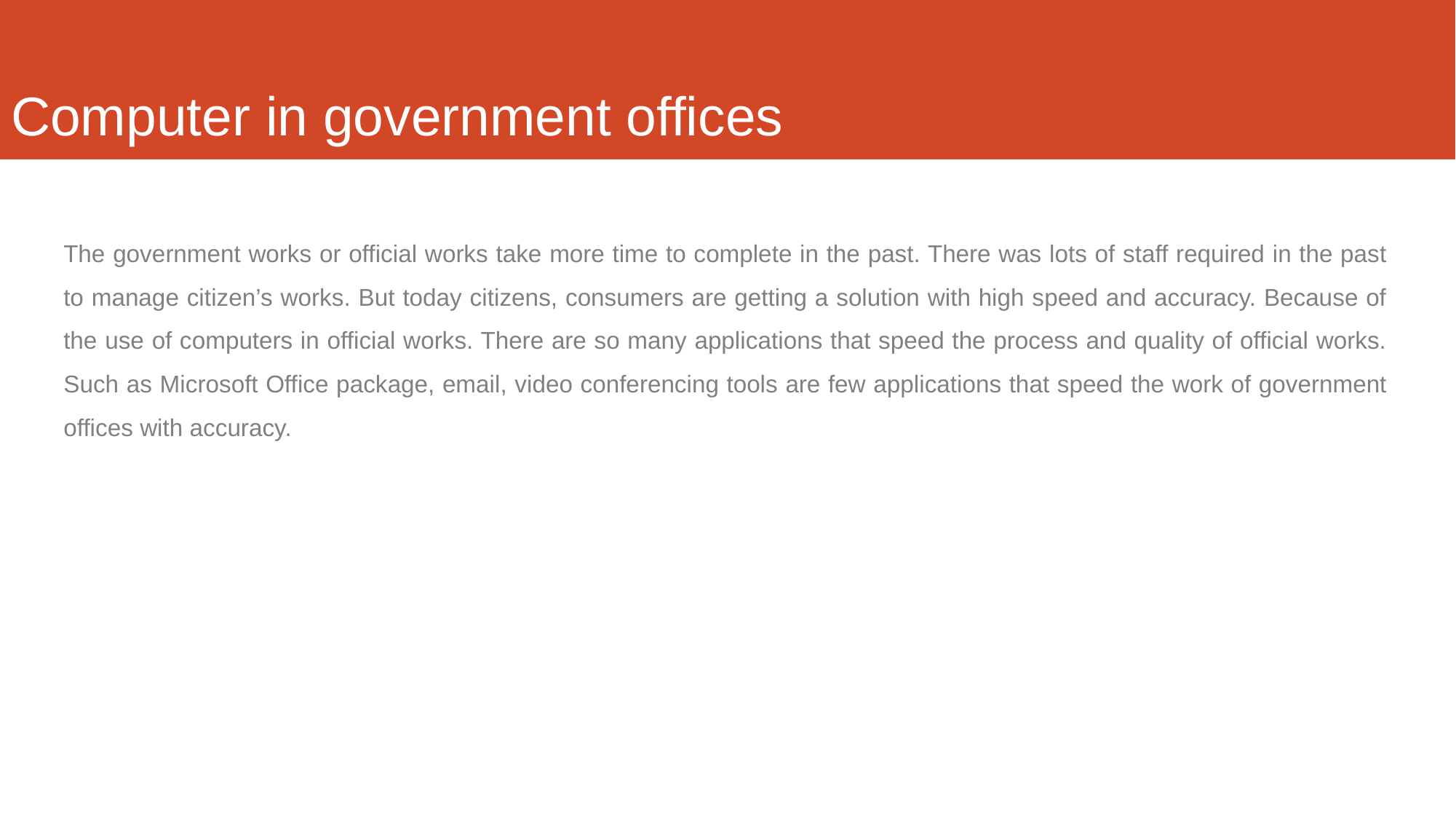

# Computer in government offices
The government works or official works take more time to complete in the past. There was lots of staff required in the past to manage citizen’s works. But today citizens, consumers are getting a solution with high speed and accuracy. Because of the use of computers in official works. There are so many applications that speed the process and quality of official works. Such as Microsoft Office package, email, video conferencing tools are few applications that speed the work of government offices with accuracy.